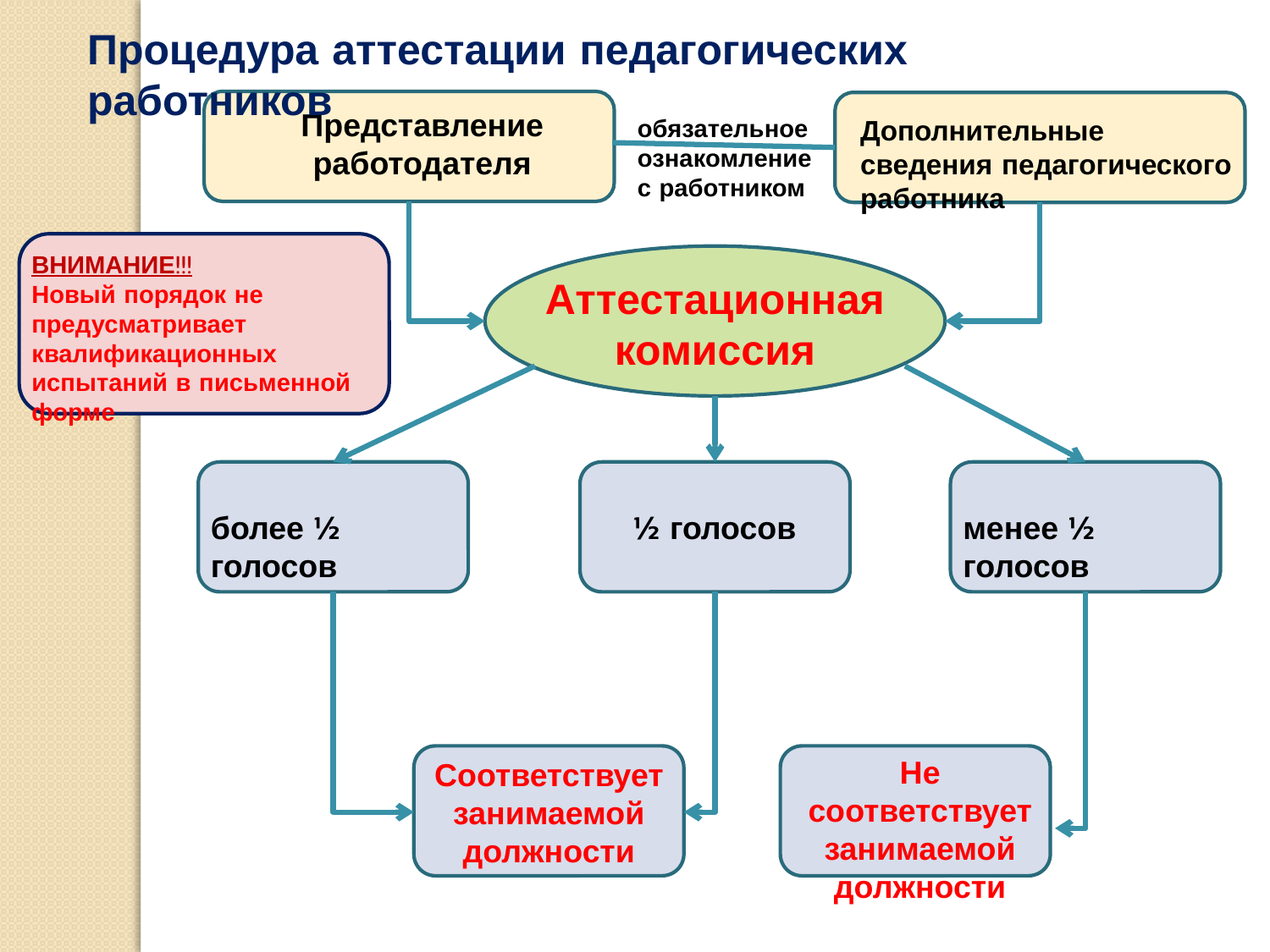

Процедура аттестации педагогических работников

Представление работодателя
обязательное ознакомление
с работником
Дополнительные сведения педагогического работника

ВНИМАНИЕ!!!
Новый порядок не предусматривает квалификационных испытаний в письменной форме

Аттестационная комиссия

более ½ голосов
½ голосов
менее ½ голосов

Не соответствует занимаемой должности
Соответствует занимаемой должности